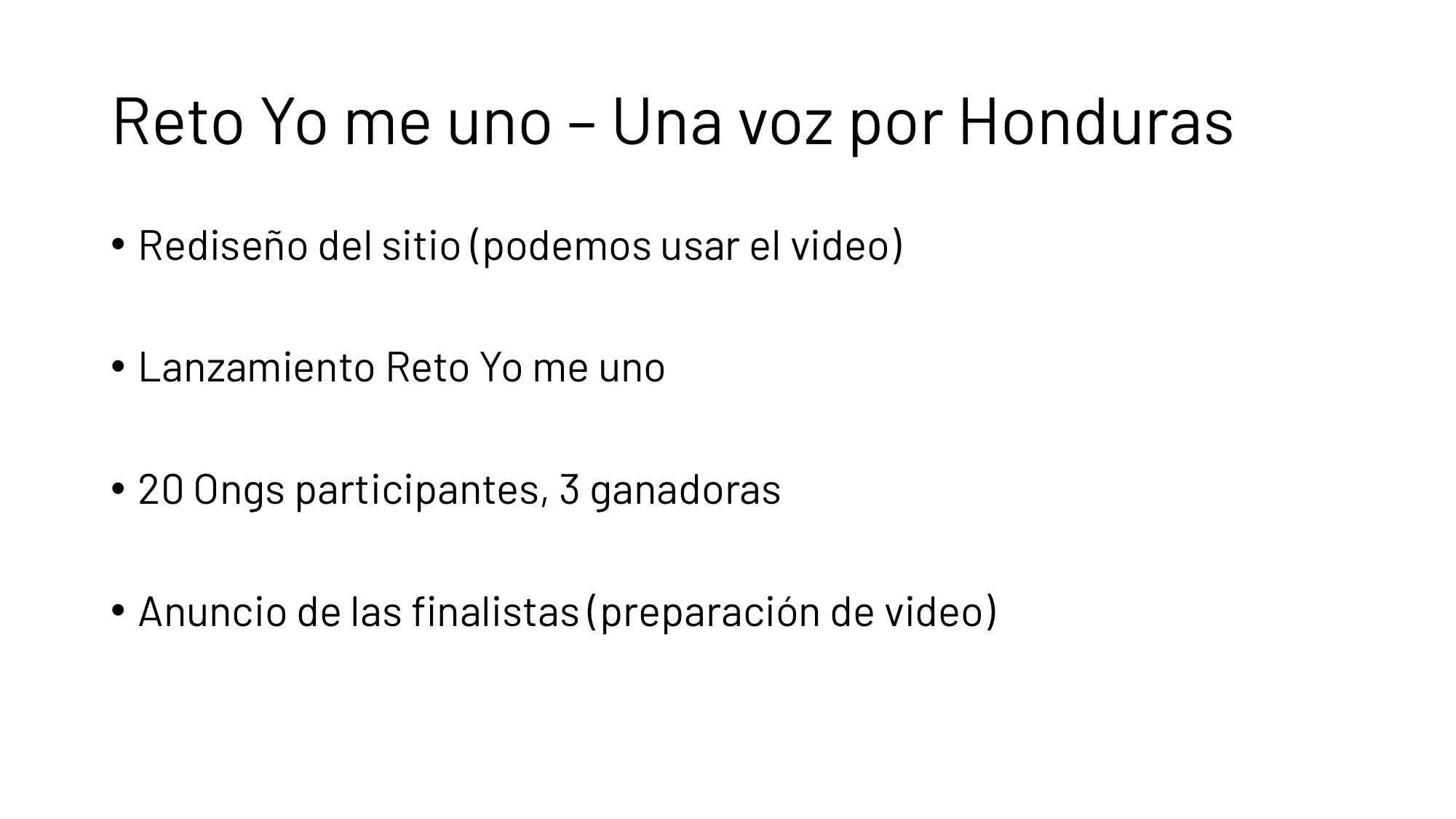

# Reto Yo me uno – Una voz por Honduras
Rediseño del sitio (podemos usar el video)

Lanzamiento Reto Yo me uno

20 Ongs participantes, 3 ganadoras

Anuncio de las finalistas (preparación de video)